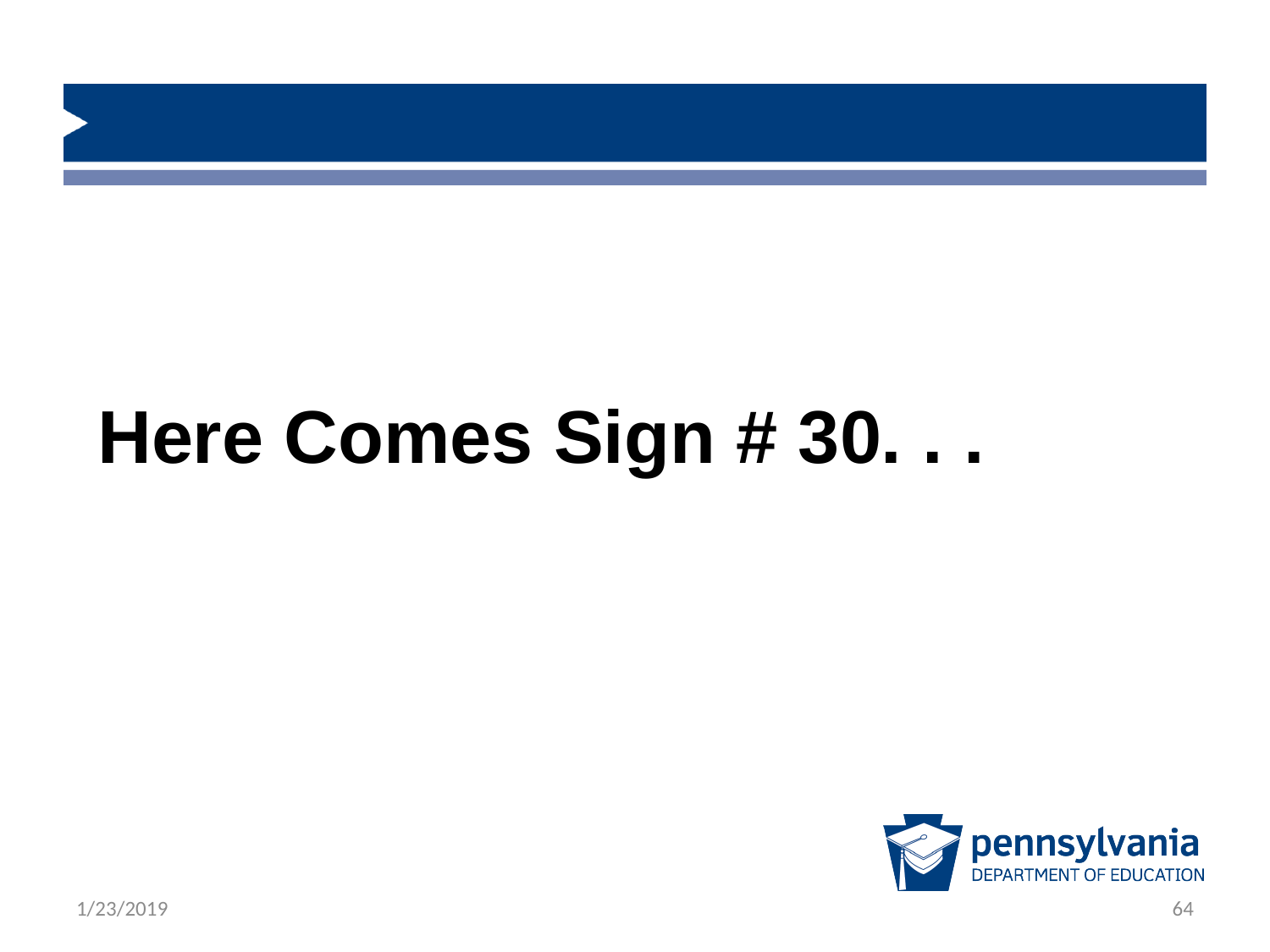

Here Comes Sign # 30. . .
1/23/2019
64